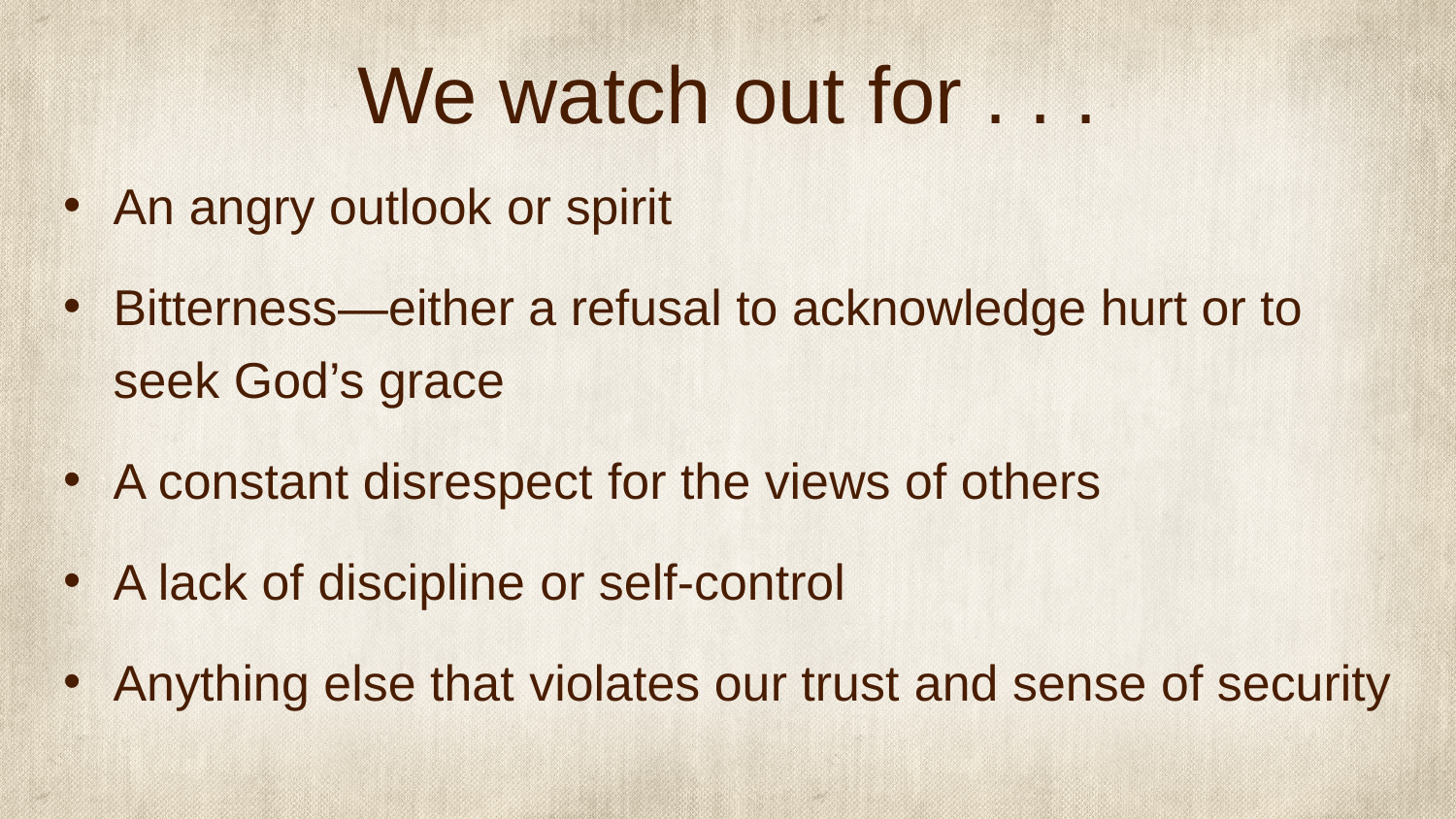

# We watch out for . . .
An angry outlook or spirit
Bitterness—either a refusal to acknowledge hurt or to seek God’s grace
A constant disrespect for the views of others
A lack of discipline or self-control
Anything else that violates our trust and sense of security